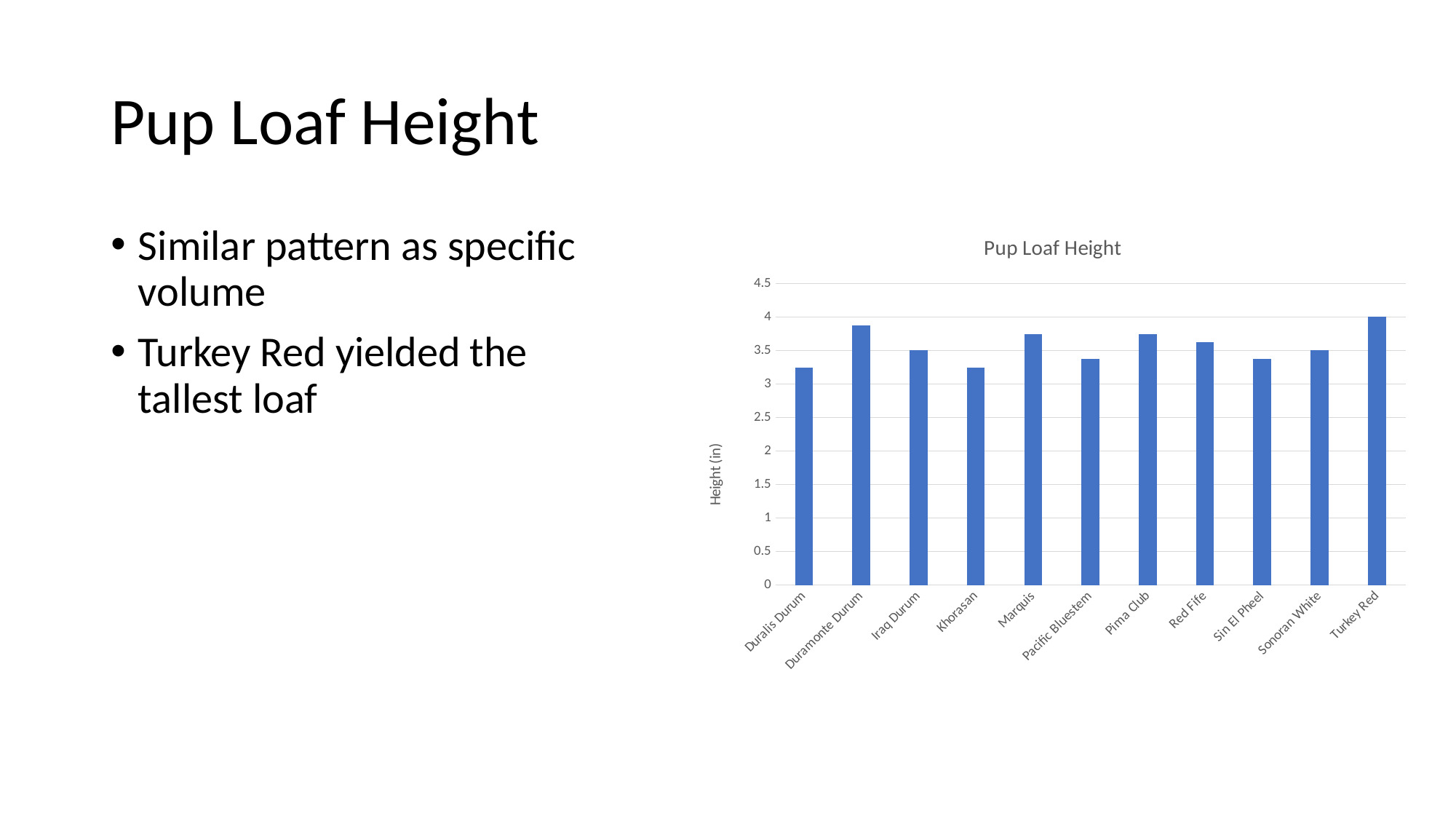

# Pup Loaf Height
Similar pattern as specific volume
Turkey Red yielded the tallest loaf

### Chart: Pup Loaf Height

| Category | Loaf Height (in) |
|---|---|
| Duralis Durum | 3.25 |
| Duramonte Durum | 3.88 |
| Iraq Durum | 3.5 |
| Khorasan | 3.25 |
| Marquis | 3.75 |
| Pacific Bluestem | 3.38 |
| Pima Club | 3.75 |
| Red Fife | 3.62 |
| Sin El Pheel | 3.38 |
| Sonoran White | 3.5 |
| Turkey Red | 4.0 |